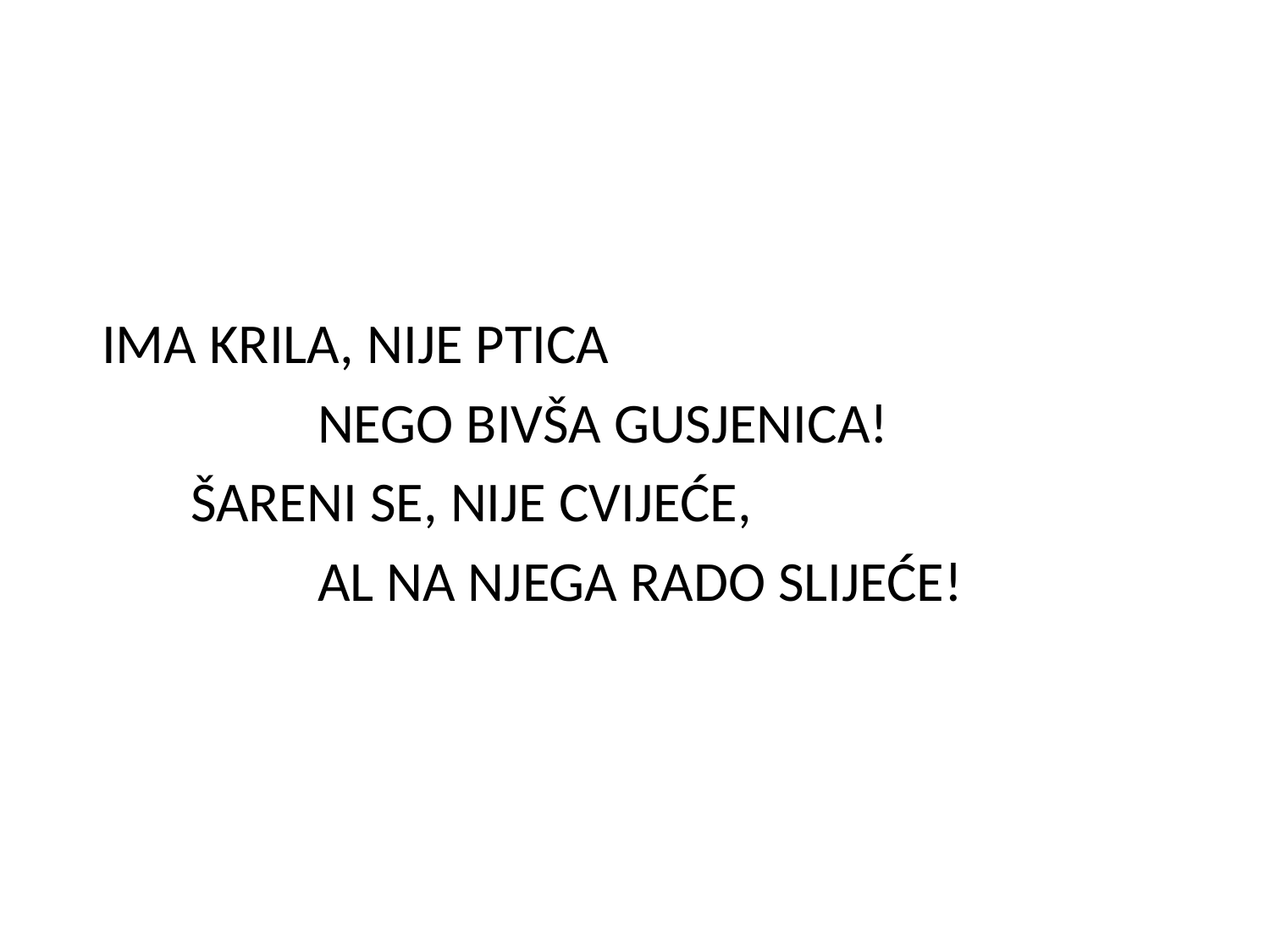

#

  IMA KRILA, NIJE PTICA
                   NEGO BIVŠA GUSJENICA!
         ŠARENI SE, NIJE CVIJEĆE,
                   AL NA NJEGA RADO SLIJEĆE!